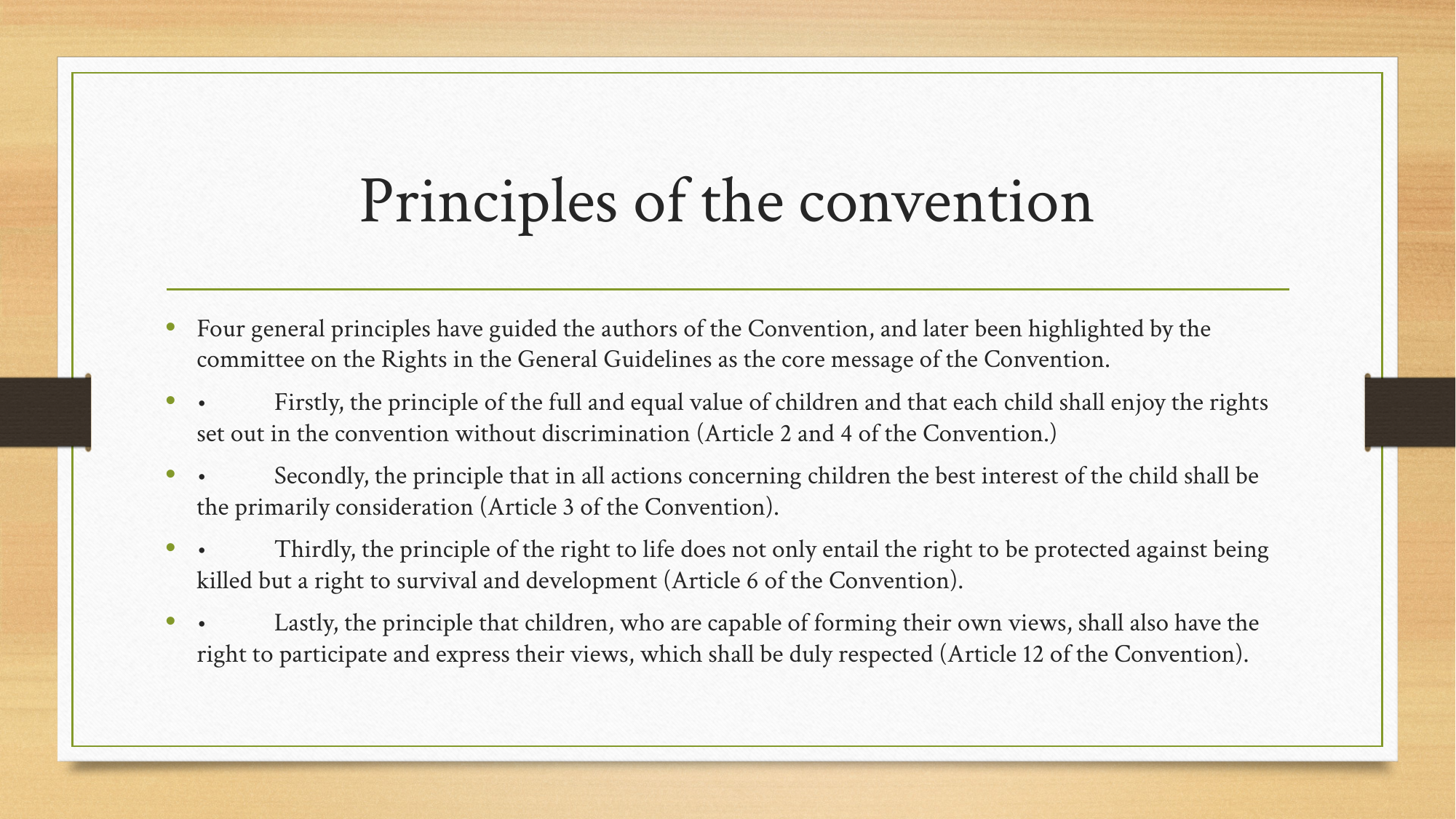

# Principles of the convention
Four general principles have guided the authors of the Convention, and later been highlighted by the committee on the Rights in the General Guidelines as the core message of the Convention.
•	Firstly, the principle of the full and equal value of children and that each child shall enjoy the rights set out in the convention without discrimination (Article 2 and 4 of the Convention.)
•	Secondly, the principle that in all actions concerning children the best interest of the child shall be the primarily consideration (Article 3 of the Convention).
•	Thirdly, the principle of the right to life does not only entail the right to be protected against being killed but a right to survival and development (Article 6 of the Convention).
•	Lastly, the principle that children, who are capable of forming their own views, shall also have the right to participate and express their views, which shall be duly respected (Article 12 of the Convention).